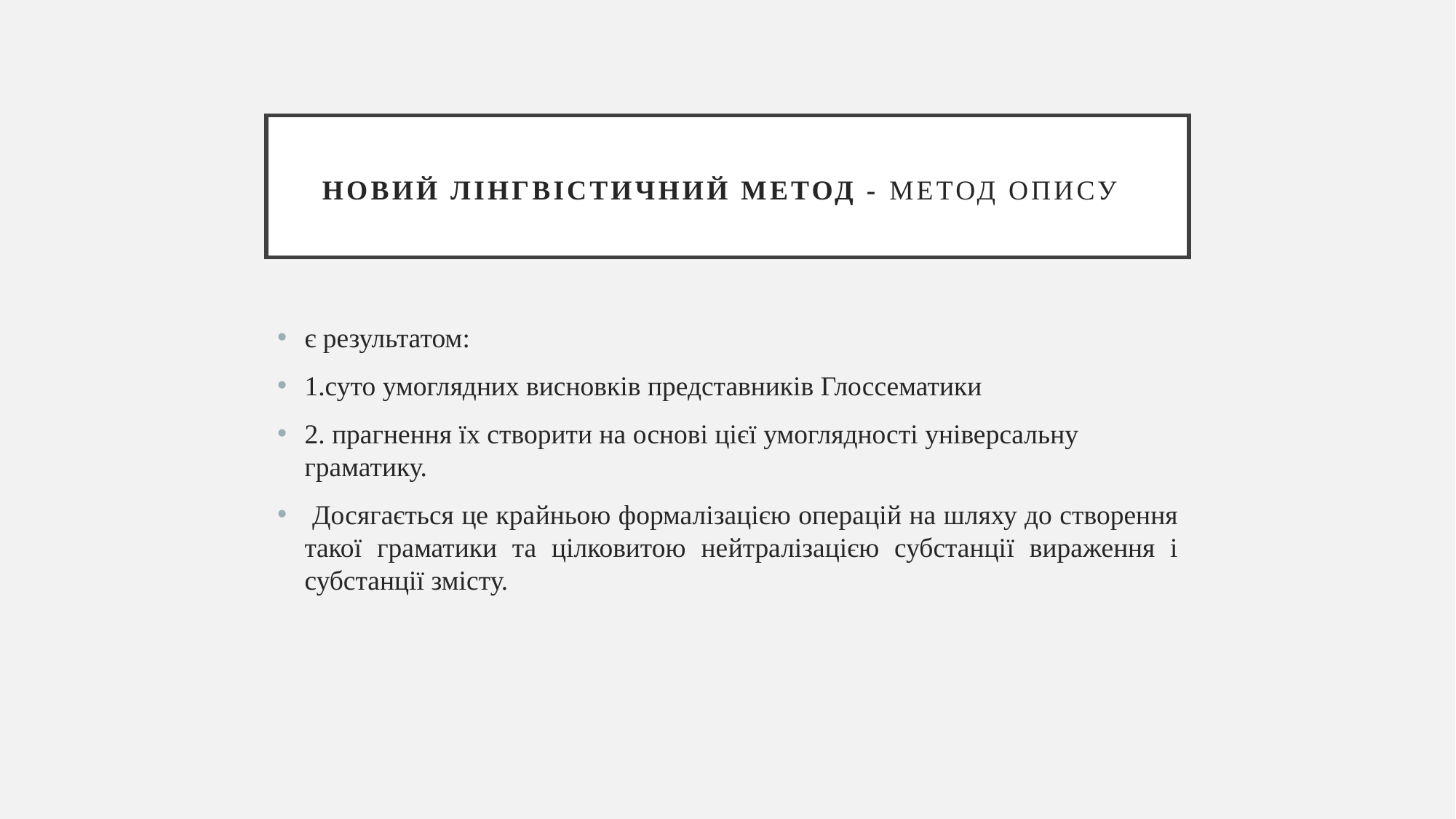

# Новий лінгвістичний метод - метод опису
є результатом:
1.суто умоглядних висновків представників Глоссематики
2. прагнення їх створити на основі цієї умоглядності універсальну граматику.
 Досягається це крайньою формалізацією операцій на шляху до створення такої граматики та цілковитою нейтралізацією субстанції вираження і субстанції змісту.